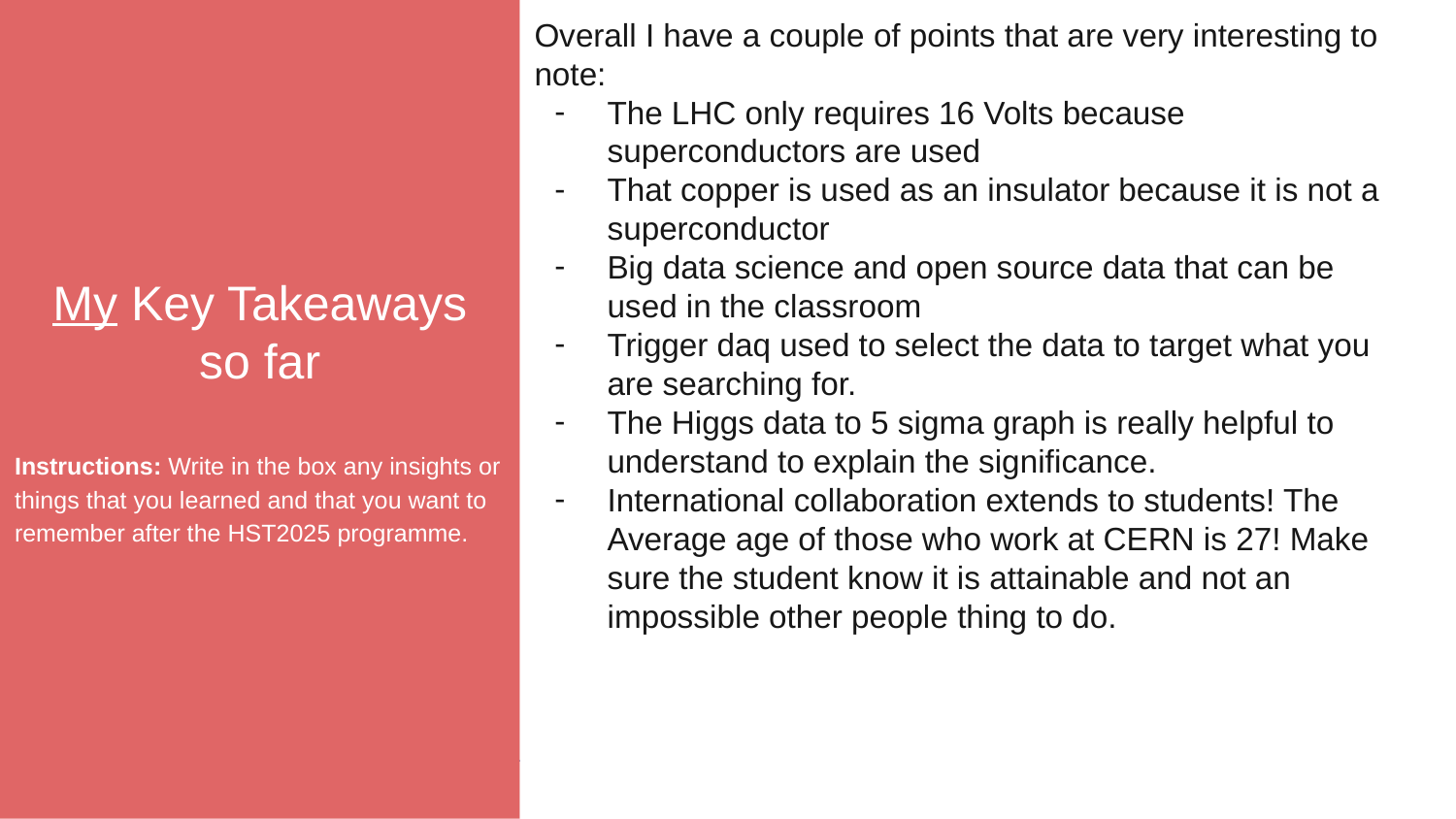

My Key Takeaways so far

Instructions: Write in the box any insights or things that you learned and that you want to remember after the HST2025 programme.
Overall I have a couple of points that are very interesting to note:
The LHC only requires 16 Volts because superconductors are used
That copper is used as an insulator because it is not a superconductor
Big data science and open source data that can be used in the classroom
Trigger daq used to select the data to target what you are searching for.
The Higgs data to 5 sigma graph is really helpful to understand to explain the significance.
International collaboration extends to students! The Average age of those who work at CERN is 27! Make sure the student know it is attainable and not an impossible other people thing to do.